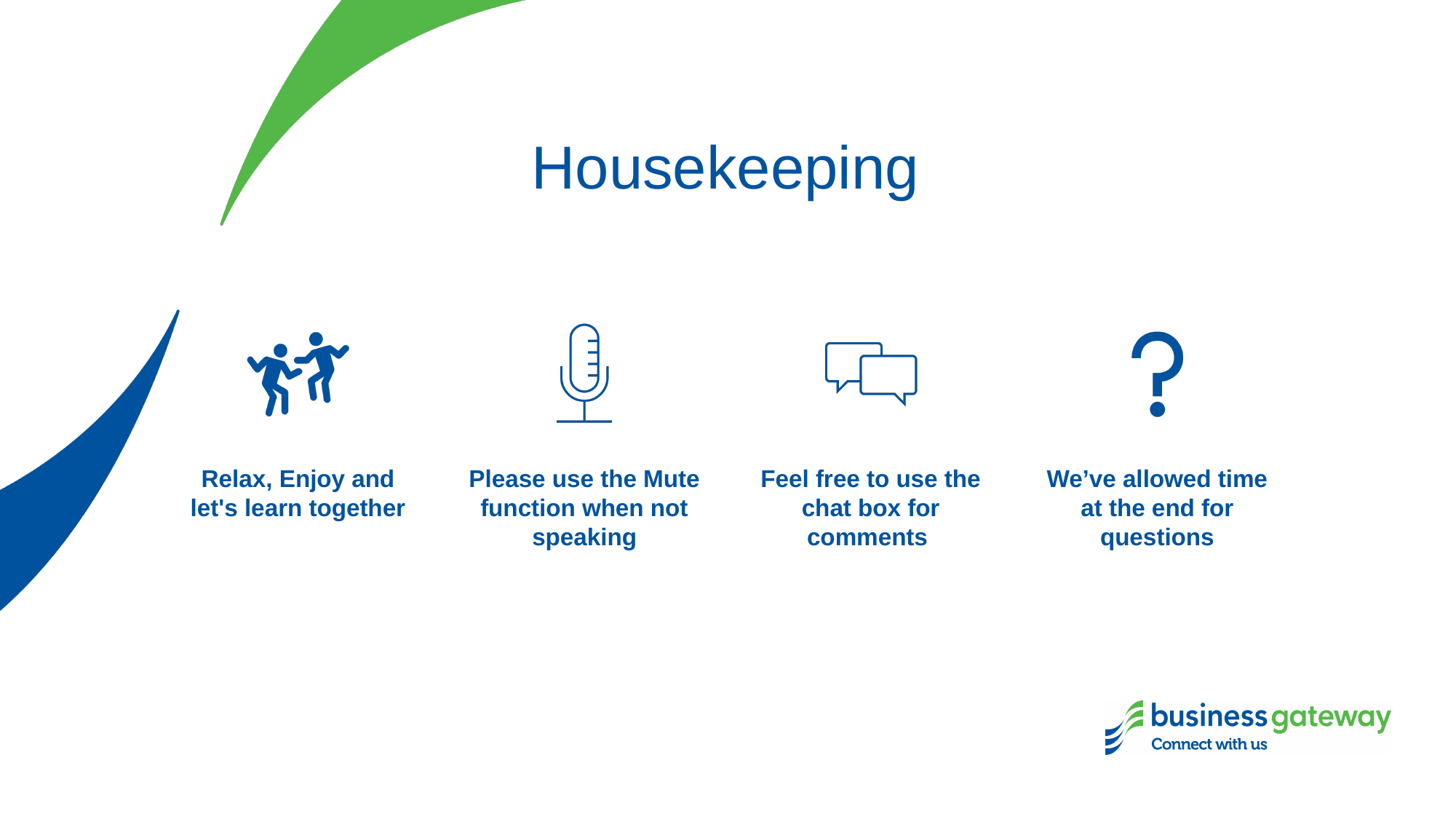

Housekeeping
Relax, Enjoy and let's learn together
Please use the Mute function when not speaking
Feel free to use the chat box for comments
We’ve allowed time at the end for questions